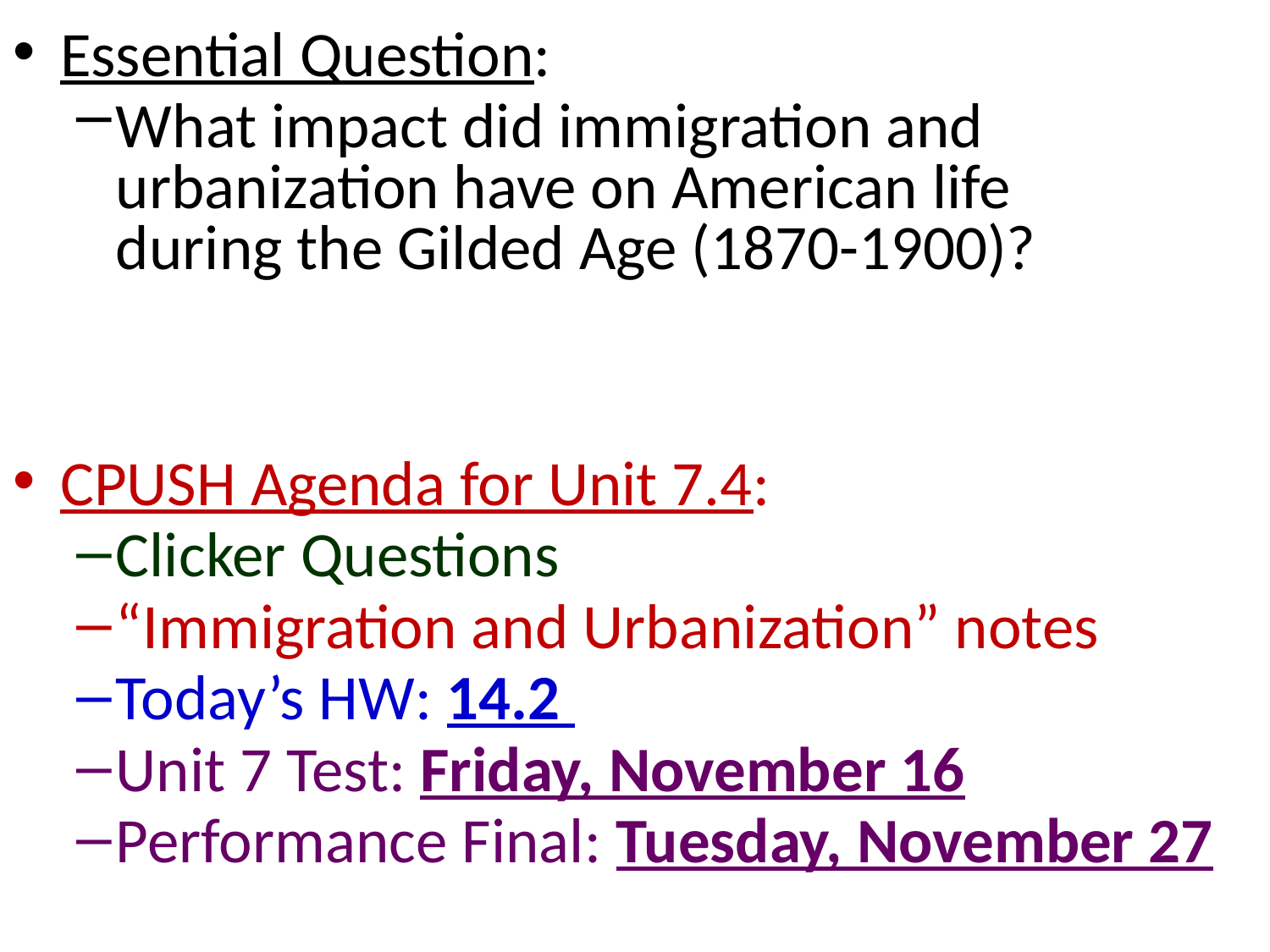

Essential Question:
What impact did immigration and urbanization have on American life
during the Gilded Age (1870-1900)?

CPUSH Agenda for Unit 7.4:
Clicker Questions
“Immigration and Urbanization” notes
Today’s HW: 14.2
Unit 7 Test: Friday, November 16
Performance Final: Tuesday, November 27